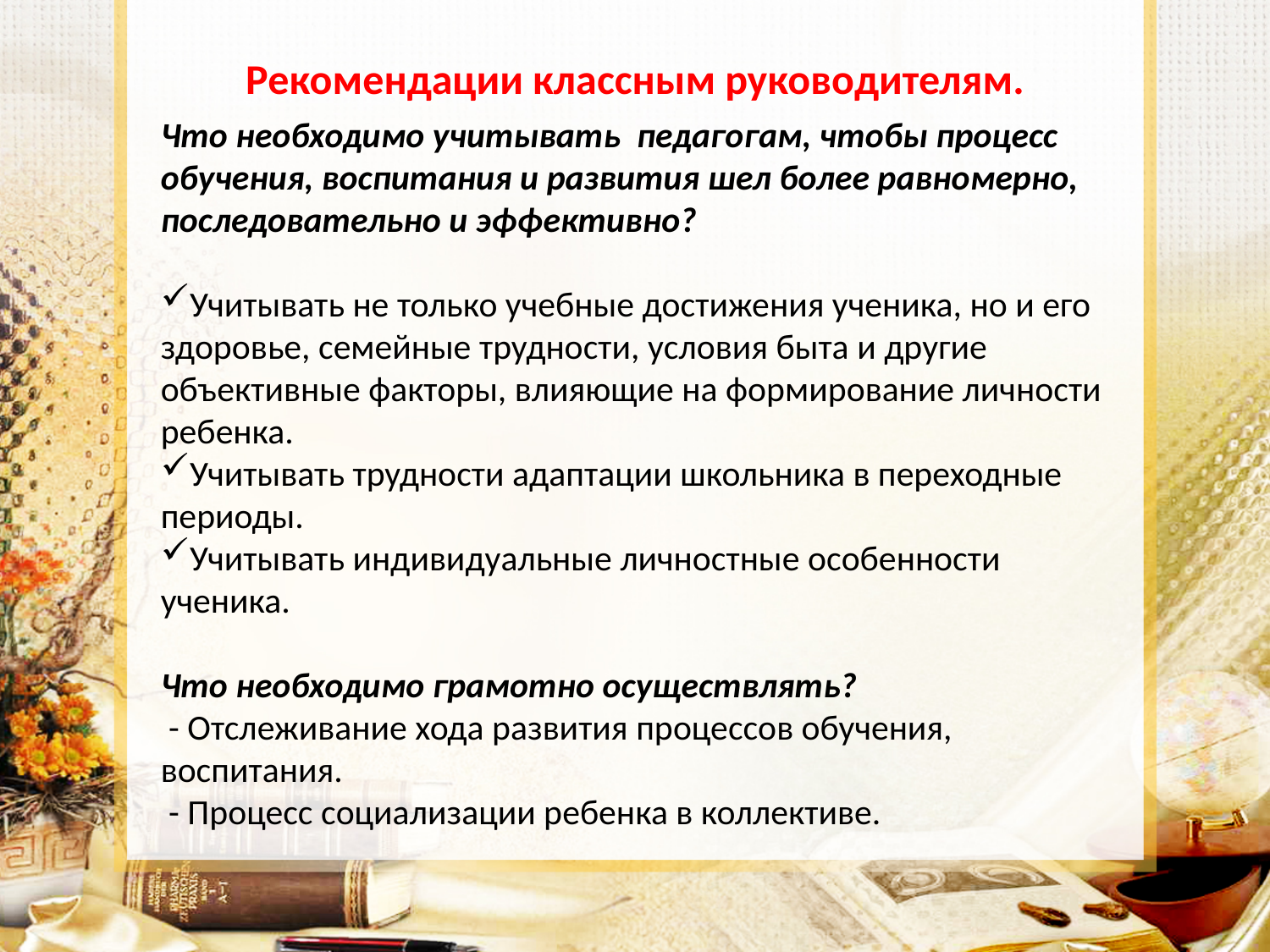

# Рекомендации классным руководителям.
Что необходимо учитывать  педагогам, чтобы процесс обучения, воспитания и развития шел более равномерно, последовательно и эффективно?

Учитывать не только учебные достижения ученика, но и его здоровье, семейные трудности, условия быта и другие объективные факторы, влияющие на формирование личности ребенка.
Учитывать трудности адаптации школьника в переходные периоды.
Учитывать индивидуальные личностные особенности ученика.

Что необходимо грамотно осуществлять?
 - Отслеживание хода развития процессов обучения, воспитания.
 - Процесс социализации ребенка в коллективе.